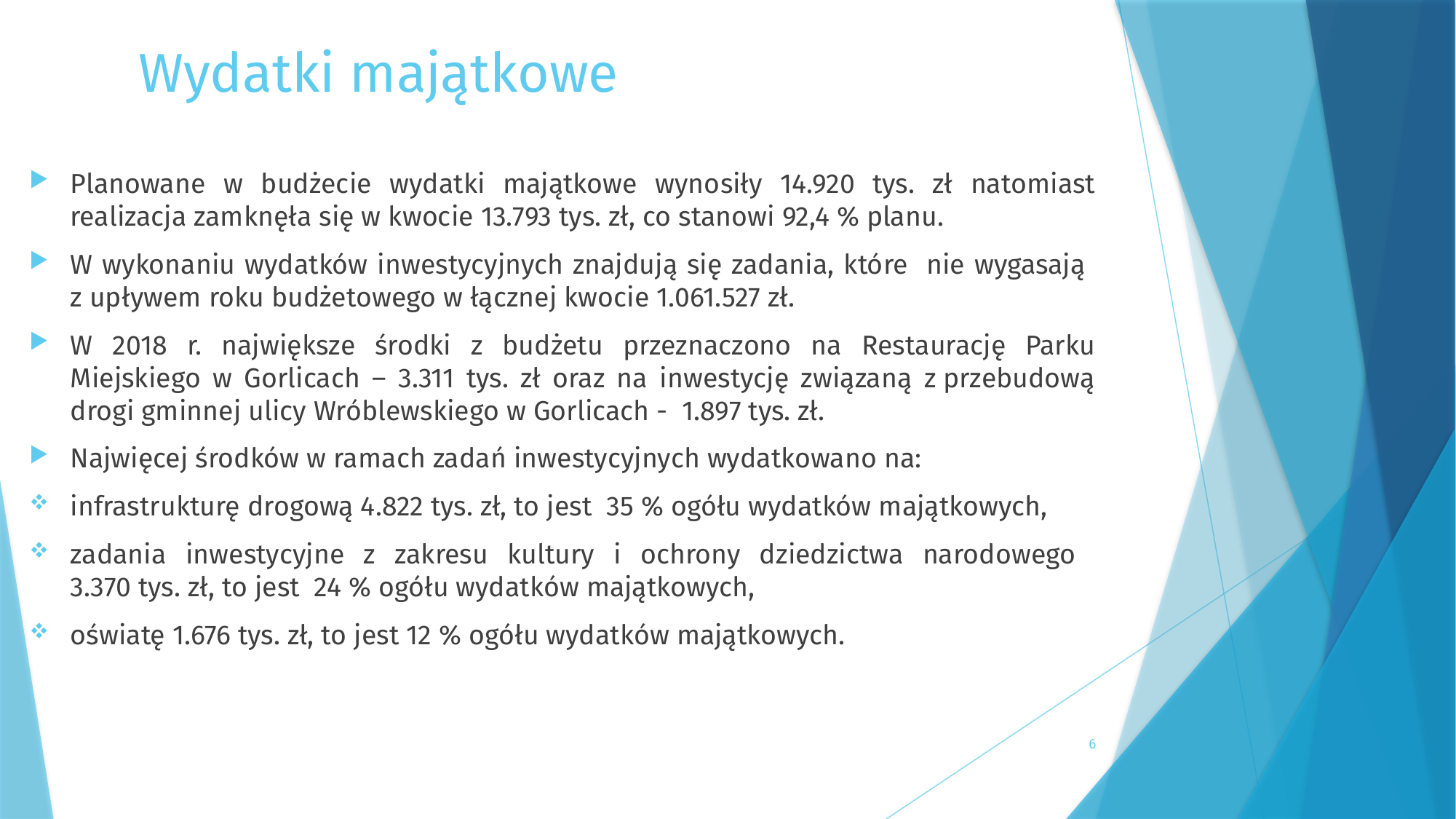

# Wydatki majątkowe

Planowane w budżecie wydatki majątkowe wynosiły 14.920 tys. zł natomiast realizacja zamknęła się w kwocie 13.793 tys. zł, co stanowi 92,4 % planu.
W wykonaniu wydatków inwestycyjnych znajdują się zadania, które  nie wygasają
z upływem roku budżetowego w łącznej kwocie 1.061.527 zł.
W 2018 r. największe środki z budżetu przeznaczono na Restaurację Parku Miejskiego w Gorlicach – 3.311 tys. zł oraz na inwestycję związaną z przebudową drogi gminnej ulicy Wróblewskiego w Gorlicach -  1.897 tys. zł.
Najwięcej środków w ramach zadań inwestycyjnych wydatkowano na:
infrastrukturę drogową 4.822 tys. zł, to jest  35 % ogółu wydatków majątkowych,
zadania inwestycyjne z zakresu kultury i ochrony dziedzictwa narodowego
3.370 tys. zł, to jest  24 % ogółu wydatków majątkowych,
oświatę 1.676 tys. zł, to jest 12 % ogółu wydatków majątkowych.
6